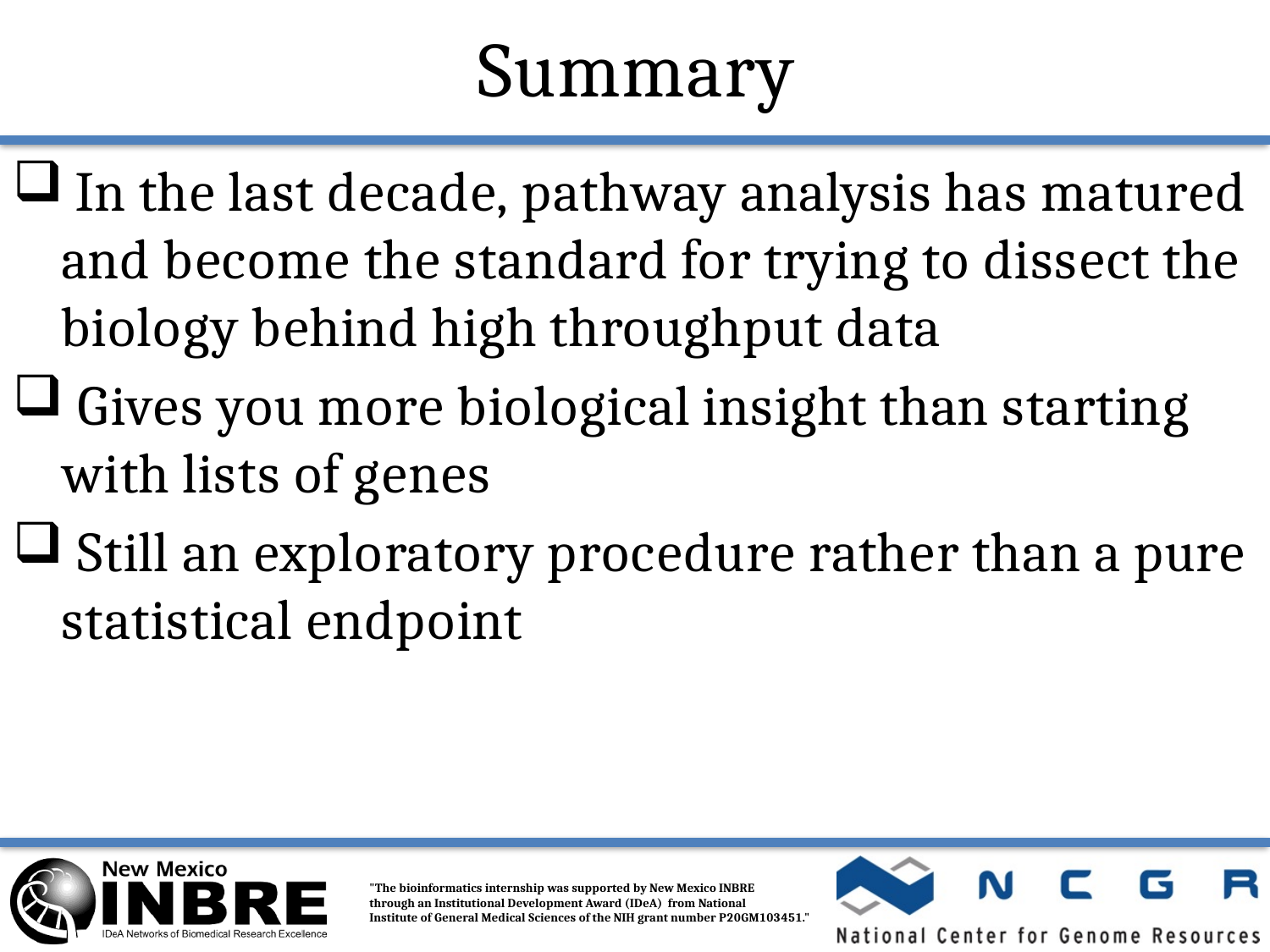

# Summary
 In the last decade, pathway analysis has matured and become the standard for trying to dissect the biology behind high throughput data
 Gives you more biological insight than starting with lists of genes
 Still an exploratory procedure rather than a pure statistical endpoint